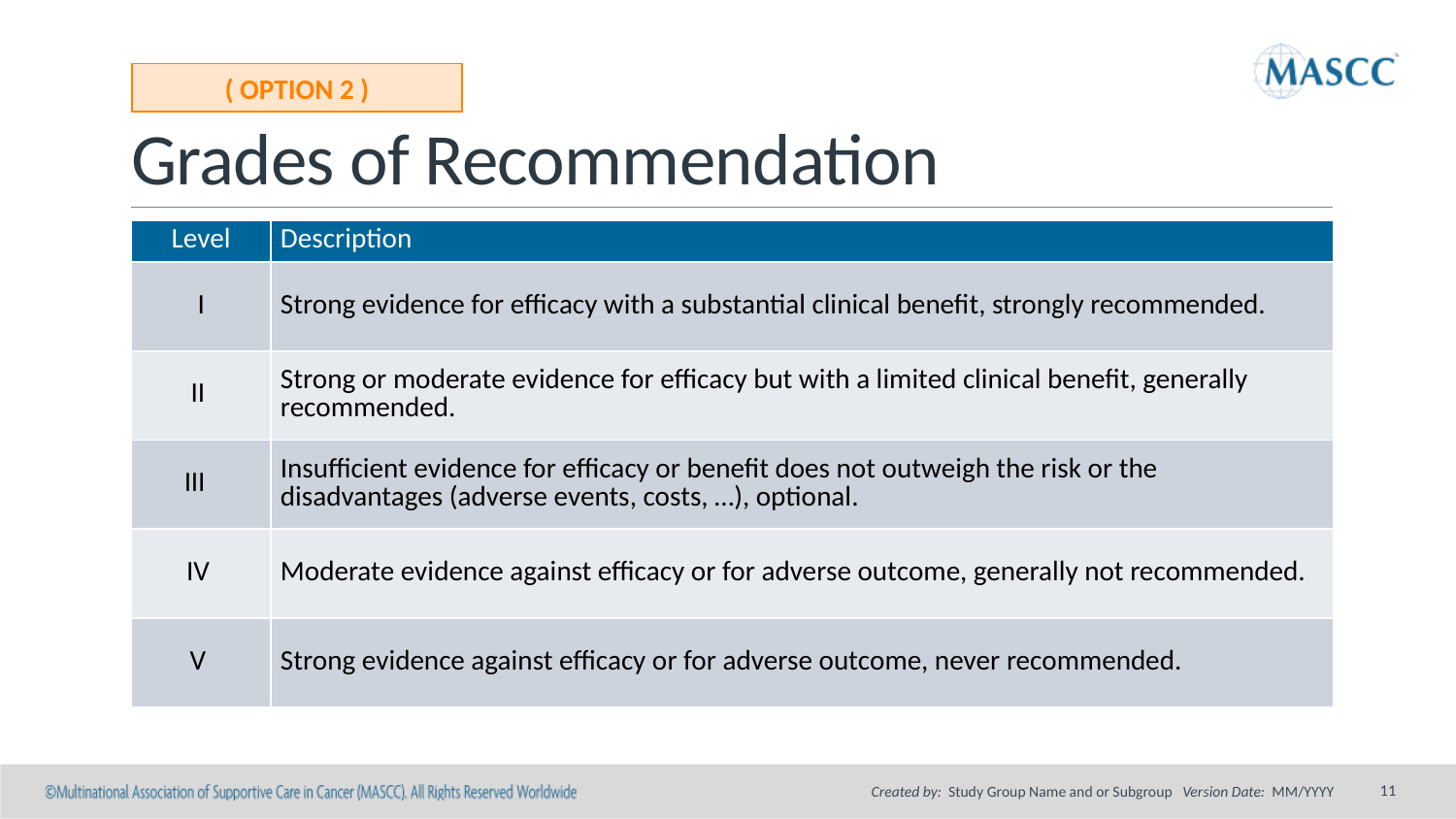

# Grades of Recommendation
( OPTION 2 )
| Level | Description |
| --- | --- |
| I | Strong evidence for efficacy with a substantial clinical benefit, strongly recommended. |
| II | Strong or moderate evidence for efficacy but with a limited clinical benefit, generally recommended. |
| III | Insufficient evidence for efficacy or benefit does not outweigh the risk or the disadvantages (adverse events, costs, …), optional. |
| IV | Moderate evidence against efficacy or for adverse outcome, generally not recommended. |
| V | Strong evidence against efficacy or for adverse outcome, never recommended. |
11
Created by:  Study Group Name and or Subgroup   Version Date:  MM/YYYY